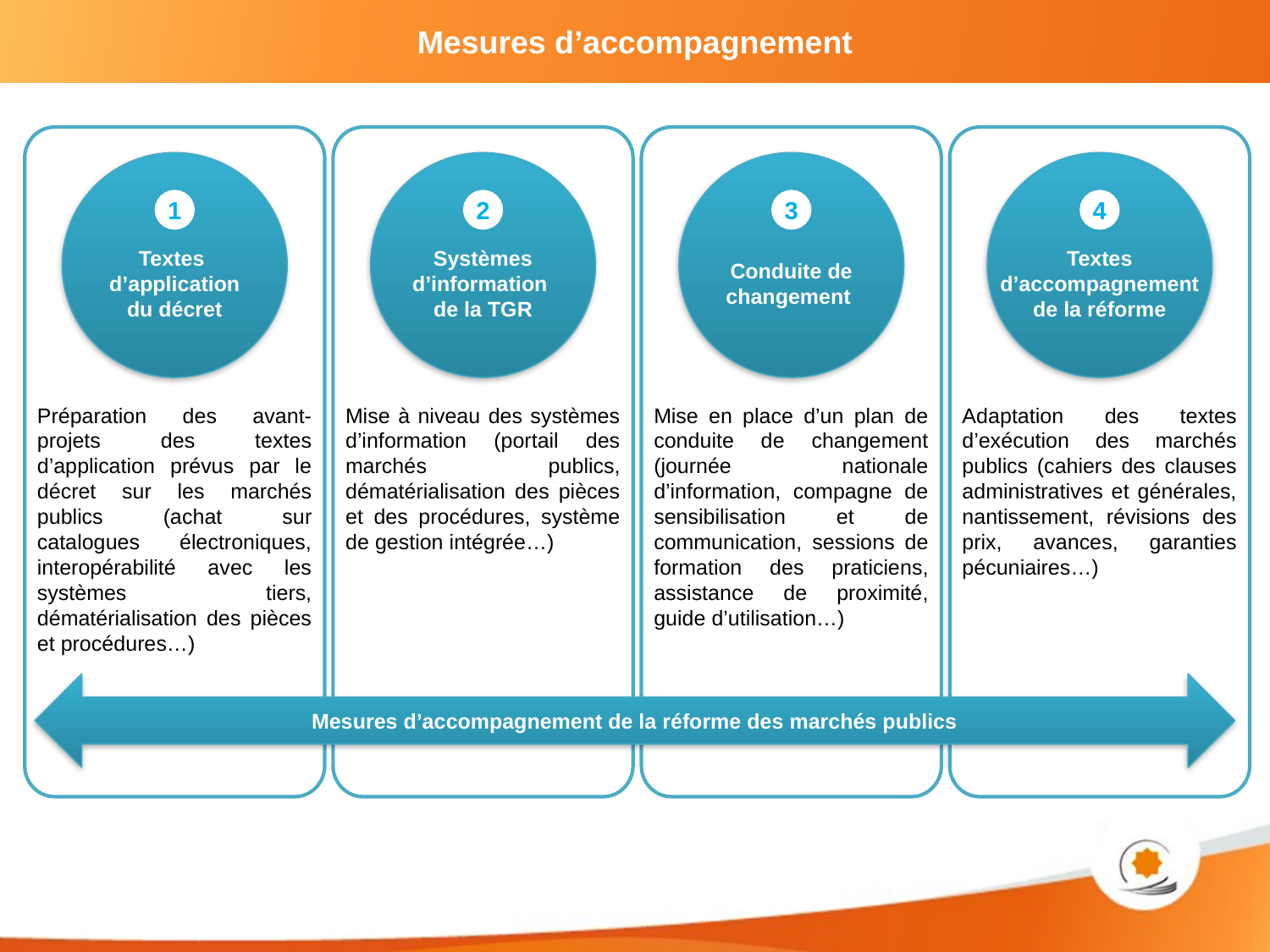

# Mesures d’accompagnement
Préparation des avant-projets des textes d’application prévus par le décret sur les marchés publics (achat sur catalogues électroniques, interopérabilité avec les systèmes tiers, dématérialisation des pièces et procédures…)
Mise à niveau des systèmes d’information (portail des marchés publics, dématérialisation des pièces et des procédures, système de gestion intégrée…)
Mise en place d’un plan de conduite de changement (journée nationale d’information, compagne de sensibilisation et de communication, sessions de formation des praticiens, assistance de proximité, guide d’utilisation…)
Adaptation des textes d’exécution des marchés publics (cahiers des clauses administratives et générales, nantissement, révisions des prix, avances, garanties pécuniaires…)

1
2
3
4
Textes
d’application
du décret
Systèmes d’information
de la TGR
Textes d’accompagnement
de la réforme
Conduite de changement

Mesures d’accompagnement de la réforme des marchés publics